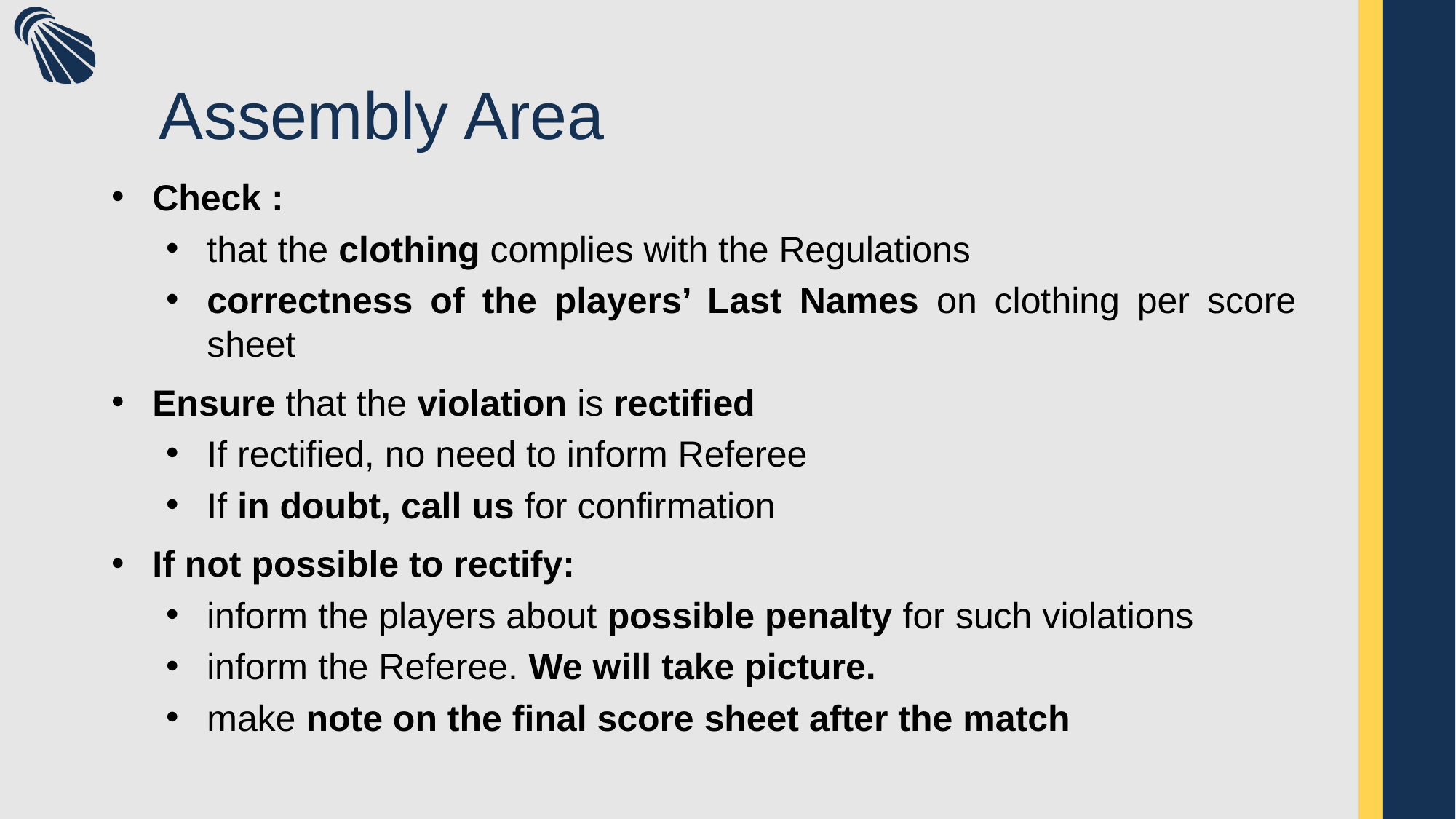

# Assembly Area
Check :
that the clothing complies with the Regulations
correctness of the players’ Last Names on clothing per score sheet
Ensure that the violation is rectified
If rectified, no need to inform Referee
If in doubt, call us for confirmation
If not possible to rectify:
inform the players about possible penalty for such violations
inform the Referee. We will take picture.
make note on the final score sheet after the match